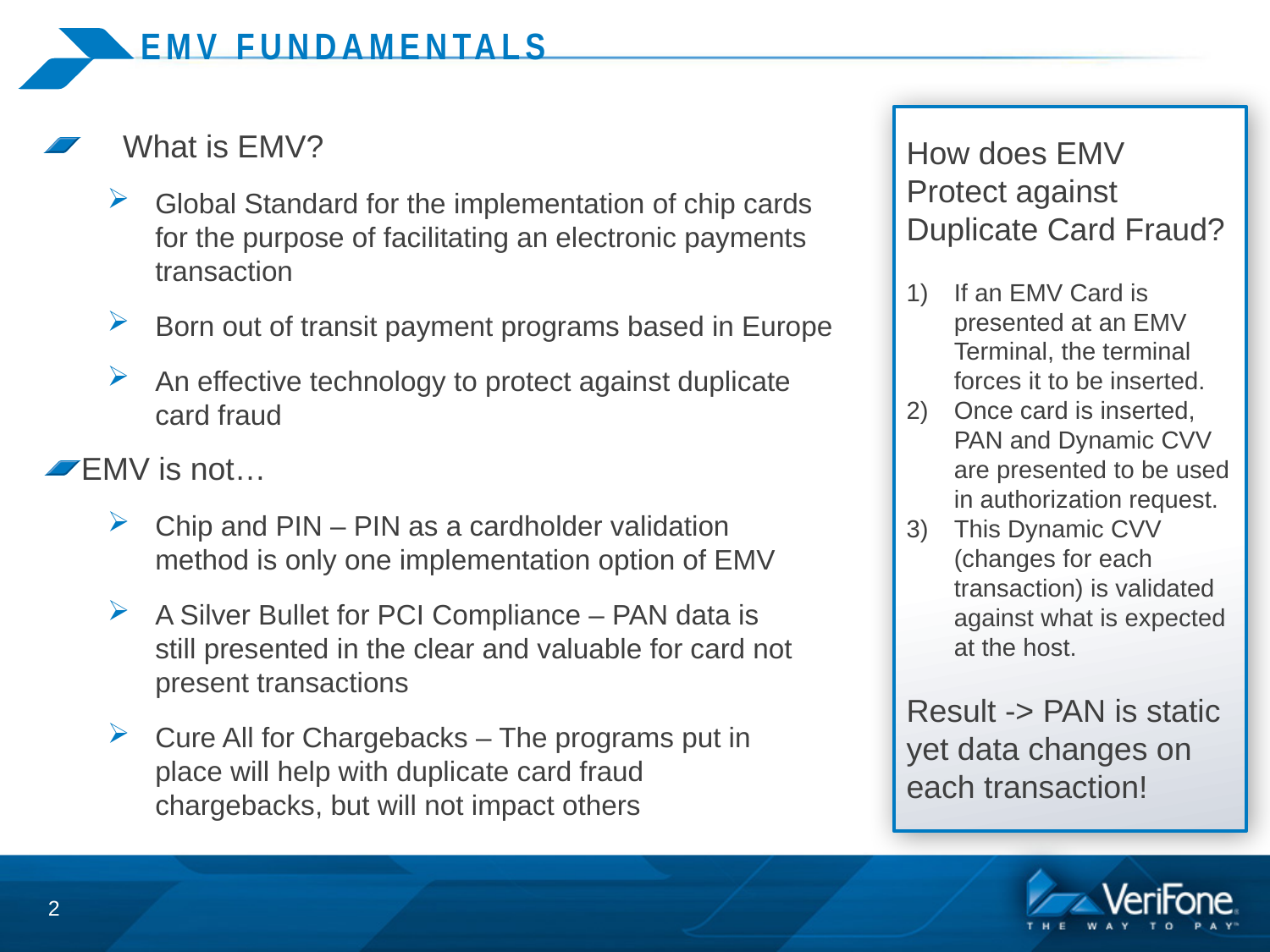

# EMV Fundamentals
How does EMV Protect against Duplicate Card Fraud?

If an EMV Card is presented at an EMV Terminal, the terminal forces it to be inserted.
Once card is inserted, PAN and Dynamic CVV are presented to be used in authorization request.
This Dynamic CVV (changes for each transaction) is validated against what is expected at the host.

Result -> PAN is static yet data changes on each transaction!
What is EMV?
Global Standard for the implementation of chip cards for the purpose of facilitating an electronic payments transaction
Born out of transit payment programs based in Europe
An effective technology to protect against duplicate card fraud

EMV is not…
Chip and PIN – PIN as a cardholder validation method is only one implementation option of EMV
A Silver Bullet for PCI Compliance – PAN data is still presented in the clear and valuable for card not present transactions
Cure All for Chargebacks – The programs put in place will help with duplicate card fraud chargebacks, but will not impact others

2